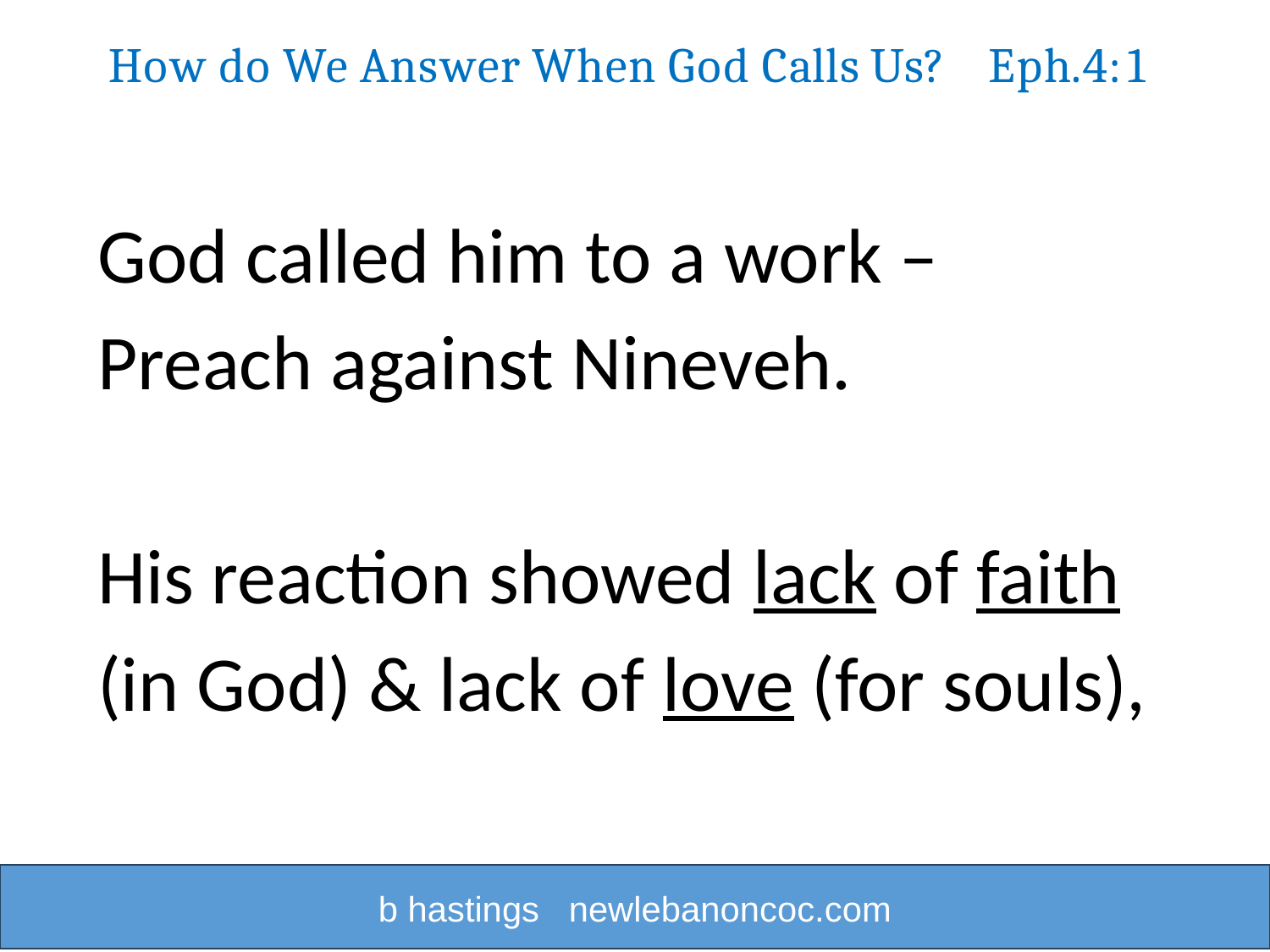

How do We Answer When God Calls Us?    Eph.4:1

God called him to a work –
Preach against Nineveh.

His reaction showed lack of faith
(in God) & lack of love (for souls),

b hastings   newlebanoncoc.com